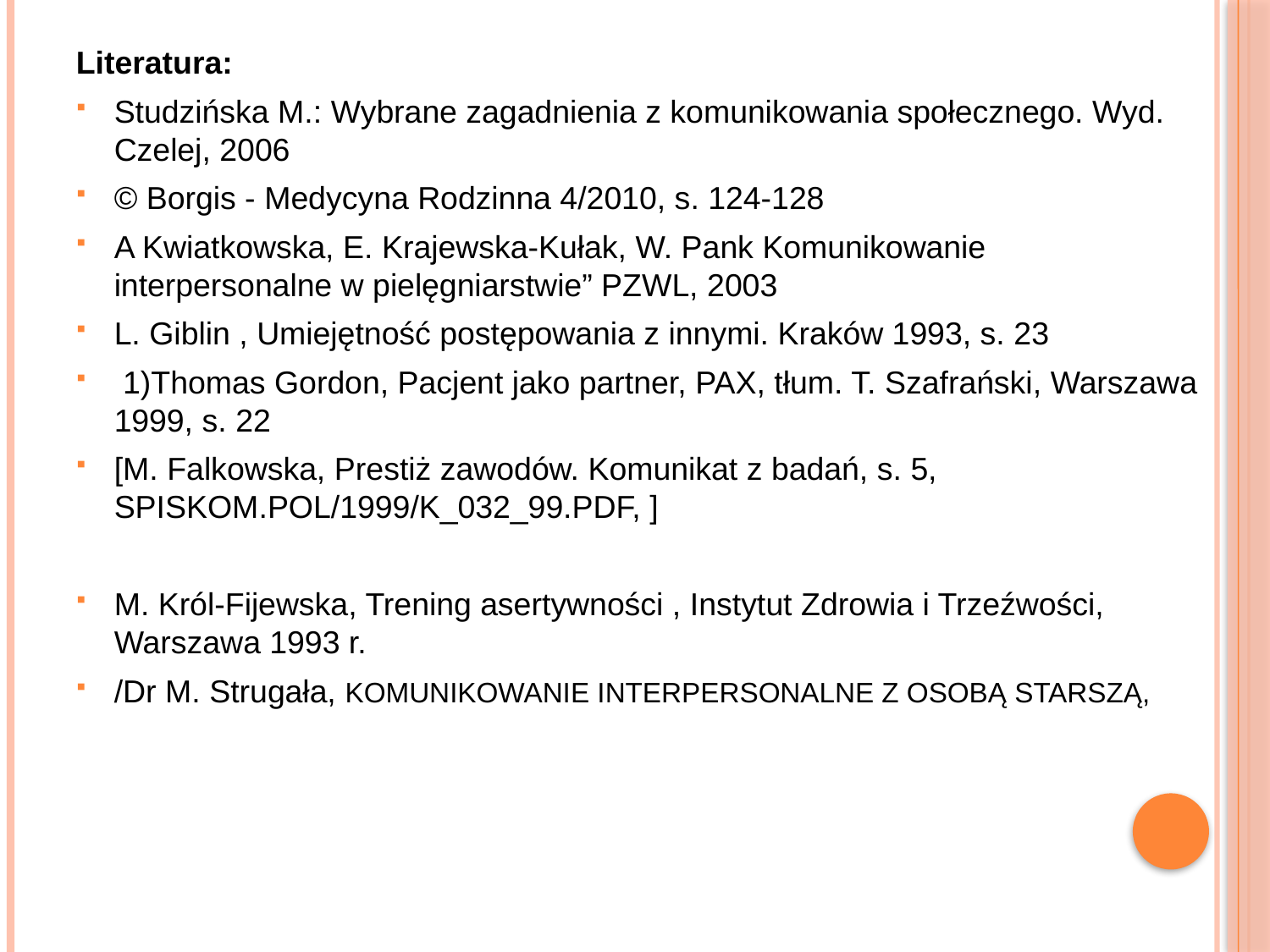

Literatura:
Studzińska M.: Wybrane zagadnienia z komunikowania społecznego. Wyd. Czelej, 2006
© Borgis - Medycyna Rodzinna 4/2010, s. 124-128
A Kwiatkowska, E. Krajewska-Kułak, W. Pank Komunikowanie interpersonalne w pielęgniarstwie” PZWL, 2003
L. Giblin , Umiejętność postępowania z innymi. Kraków 1993, s. 23
 1)Thomas Gordon, Pacjent jako partner, PAX, tłum. T. Szafrański, Warszawa 1999, s. 22
[M. Falkowska, Prestiż zawodów. Komunikat z badań, s. 5, SPISKOM.POL/1999/K_032_99.PDF, ]

M. Król-Fijewska, Trening asertywności , Instytut Zdrowia i Trzeźwości, Warszawa 1993 r.
/Dr M. Strugała, KOMUNIKOWANIE INTERPERSONALNE Z OSOBĄ STARSZĄ,